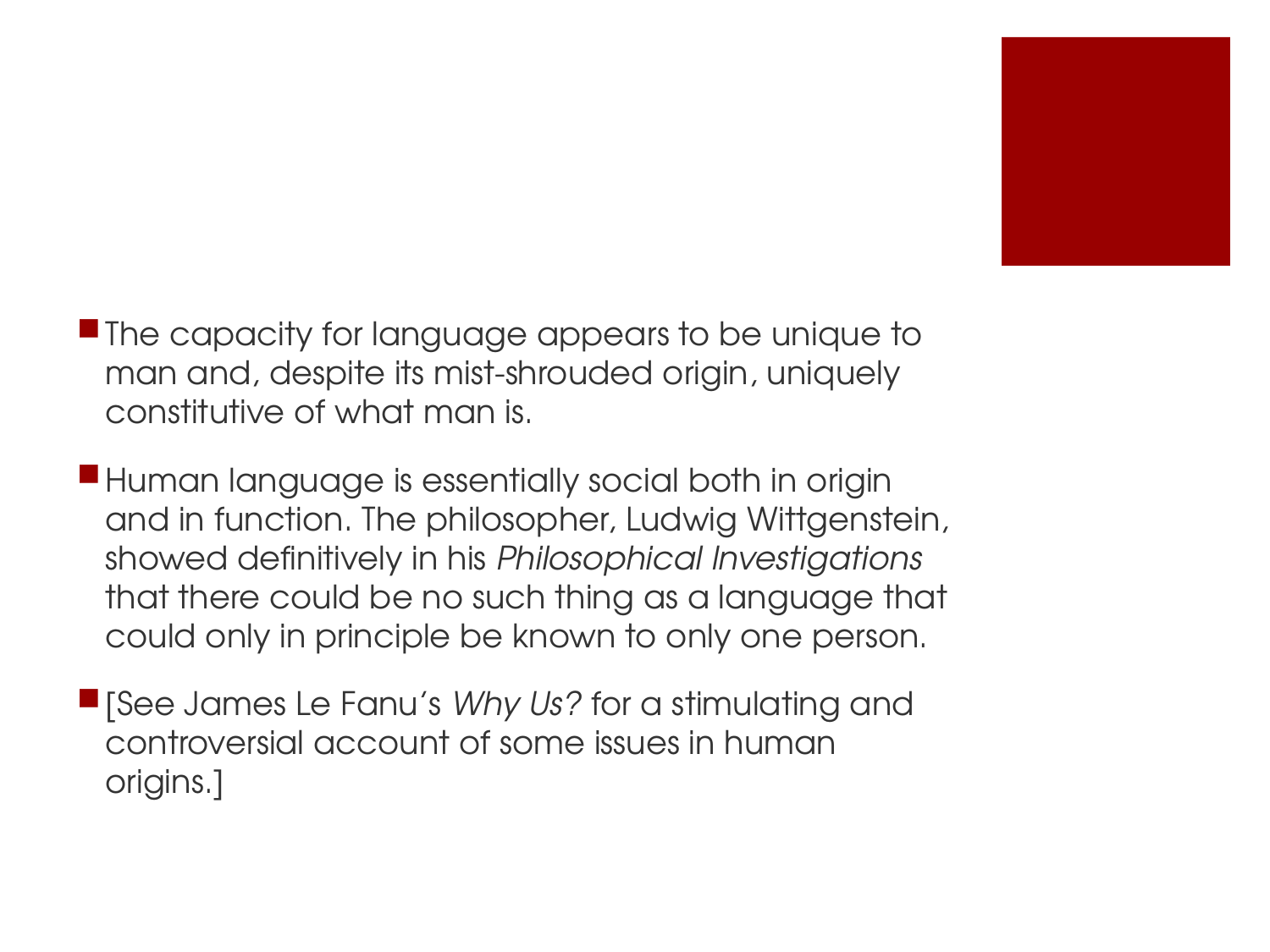

#
The capacity for language appears to be unique to man and, despite its mist-shrouded origin, uniquely constitutive of what man is.
Human language is essentially social both in origin and in function. The philosopher, Ludwig Wittgenstein, showed definitively in his Philosophical Investigations that there could be no such thing as a language that could only in principle be known to only one person.
[See James Le Fanu’s Why Us? for a stimulating and controversial account of some issues in human origins.]